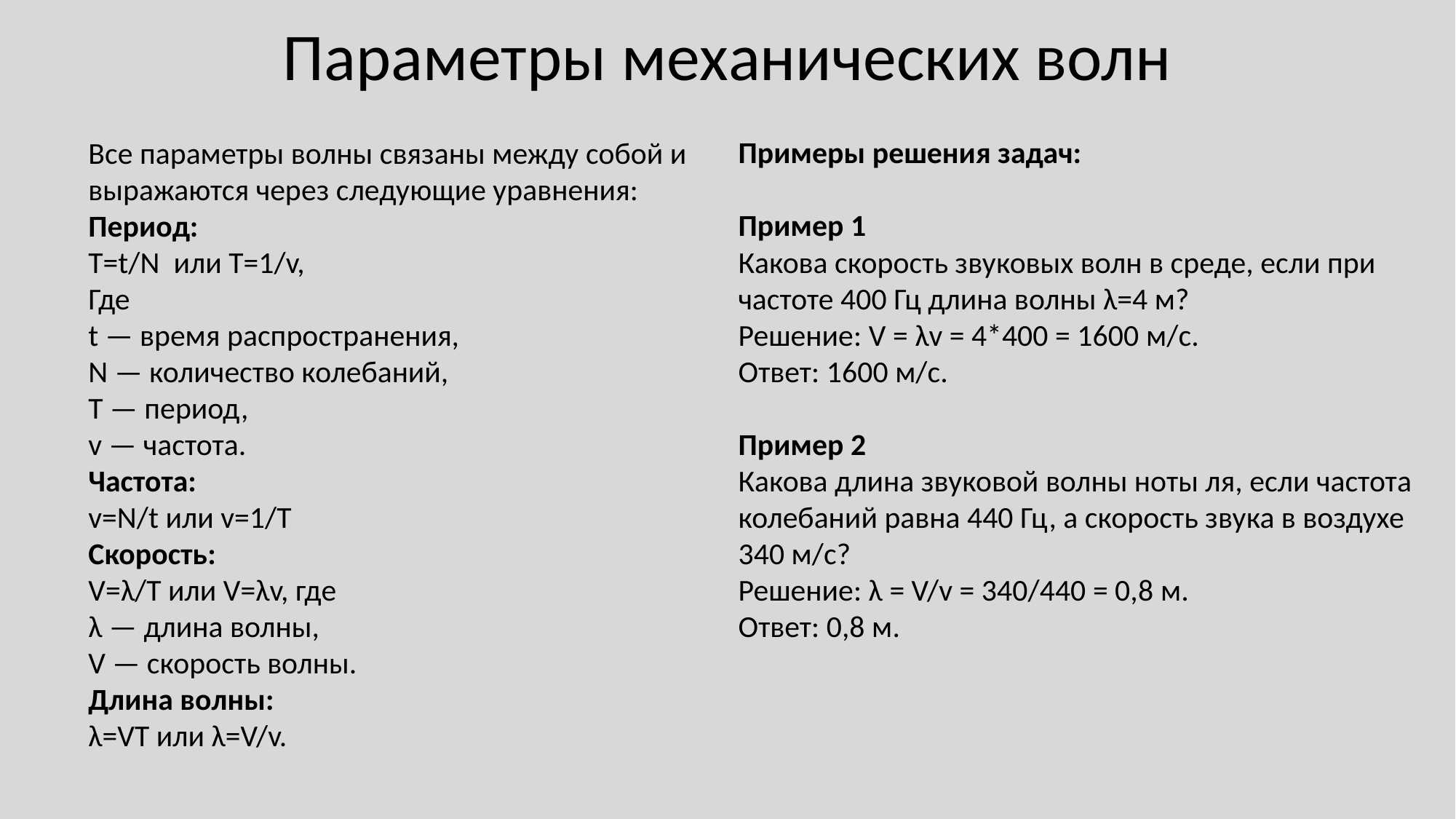

Параметры механических волн
Примеры решения задач:

Пример 1
Какова скорость звуковых волн в среде, если при частоте 400 Гц длина волны λ=4 м?
Решение: V = λv = 4*400 = 1600 м/с.
Ответ: 1600 м/с.

Пример 2
Какова длина звуковой волны ноты ля, если частота колебаний равна 440 Гц, а скорость звука в воздухе 340 м/с?
Решение: λ = V/v = 340/440 = 0,8 м.
Ответ: 0,8 м.

Все параметры волны связаны между собой и выражаются через следующие уравнения:
Период:
T=t/N  или T=1/v,
Где
t — время распространения,
N — количество колебаний,
T — период,
v — частота.
Частота:
v=N/t или v=1/T
Скорость:
V=λ/T или V=λv, где
λ — длина волны,
V — скорость волны.
Длина волны:
λ=VT или λ=V/v.